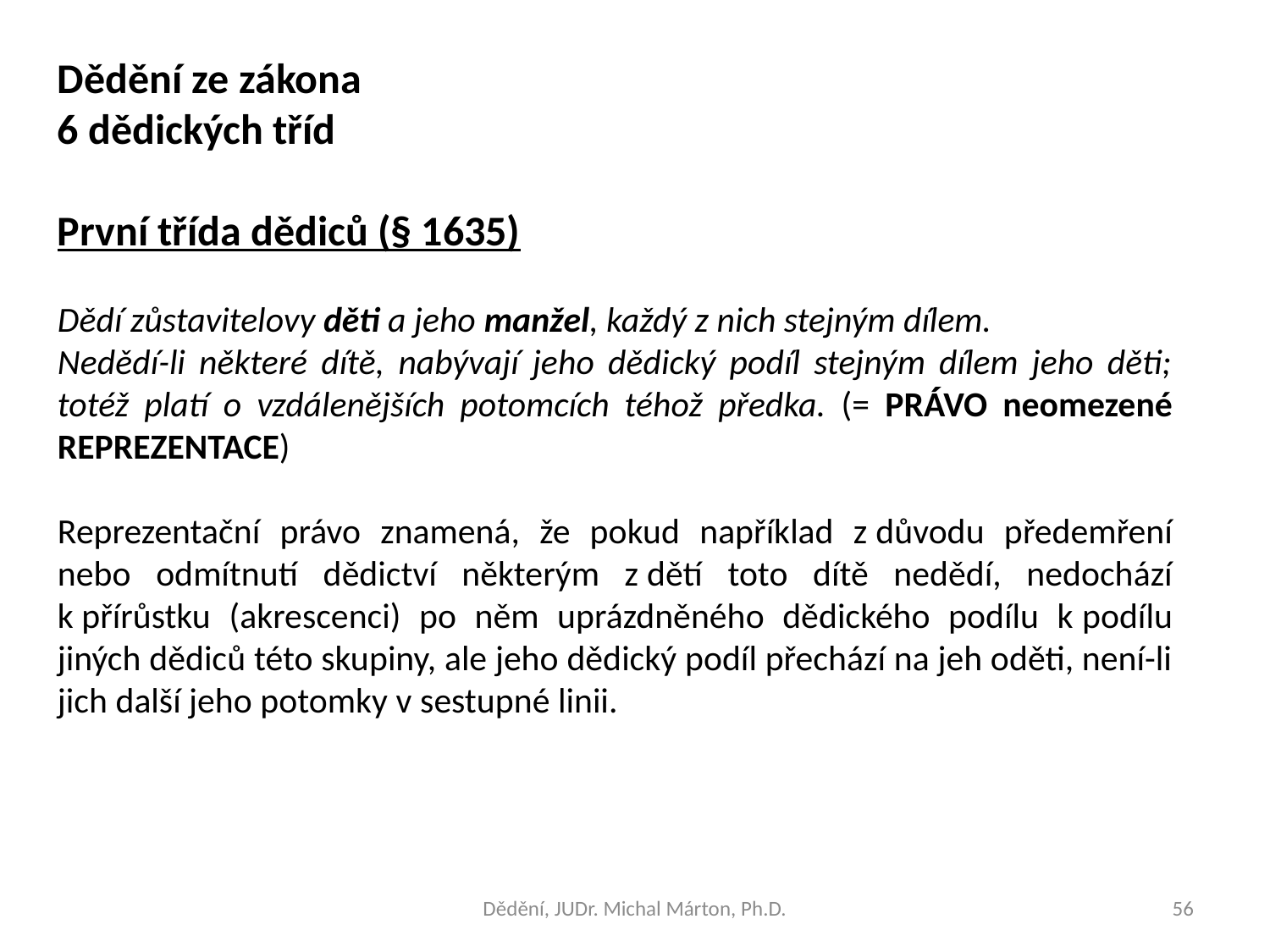

Dědění ze zákona
6 dědických tříd

První třída dědiců (§ 1635)

Dědí zůstavitelovy děti a jeho manžel, každý z nich stejným dílem.
Nedědí-li některé dítě, nabývají jeho dědický podíl stejným dílem jeho děti; totéž platí o vzdálenějších potomcích téhož předka. (= PRÁVO neomezené REPREZENTACE)

Reprezentační právo znamená, že pokud například z důvodu předemření nebo odmítnutí dědictví některým z dětí toto dítě nedědí, nedochází k přírůstku (akrescenci) po něm uprázdněného dědického podílu k podílu jiných dědiců této skupiny, ale jeho dědický podíl přechází na jeh oděti, není-li jich další jeho potomky v sestupné linii.

Dědění, JUDr. Michal Márton, Ph.D.
56